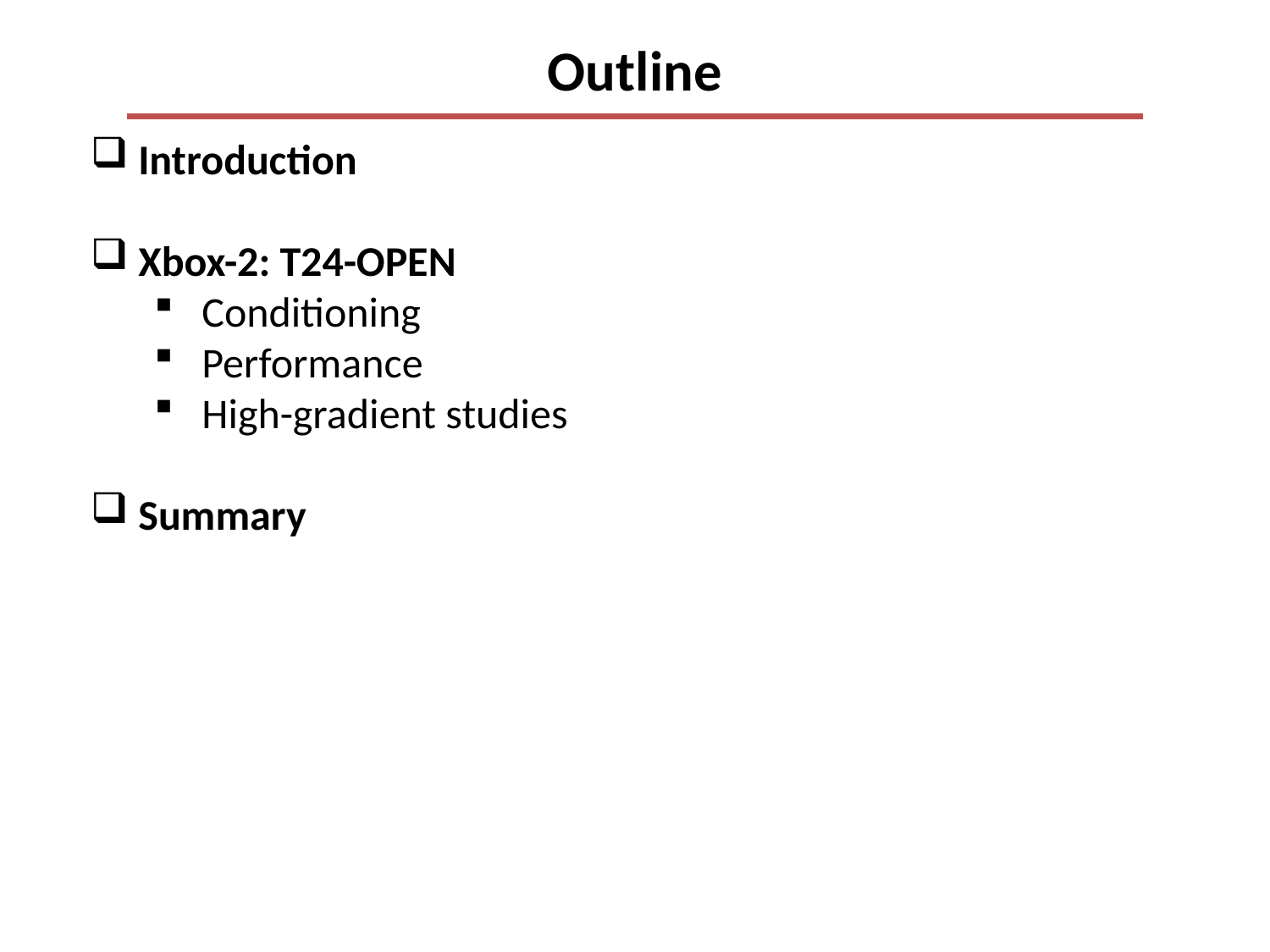

# Outline
Introduction

Xbox-2: T24-OPEN
Conditioning
Performance
High-gradient studies

Summary